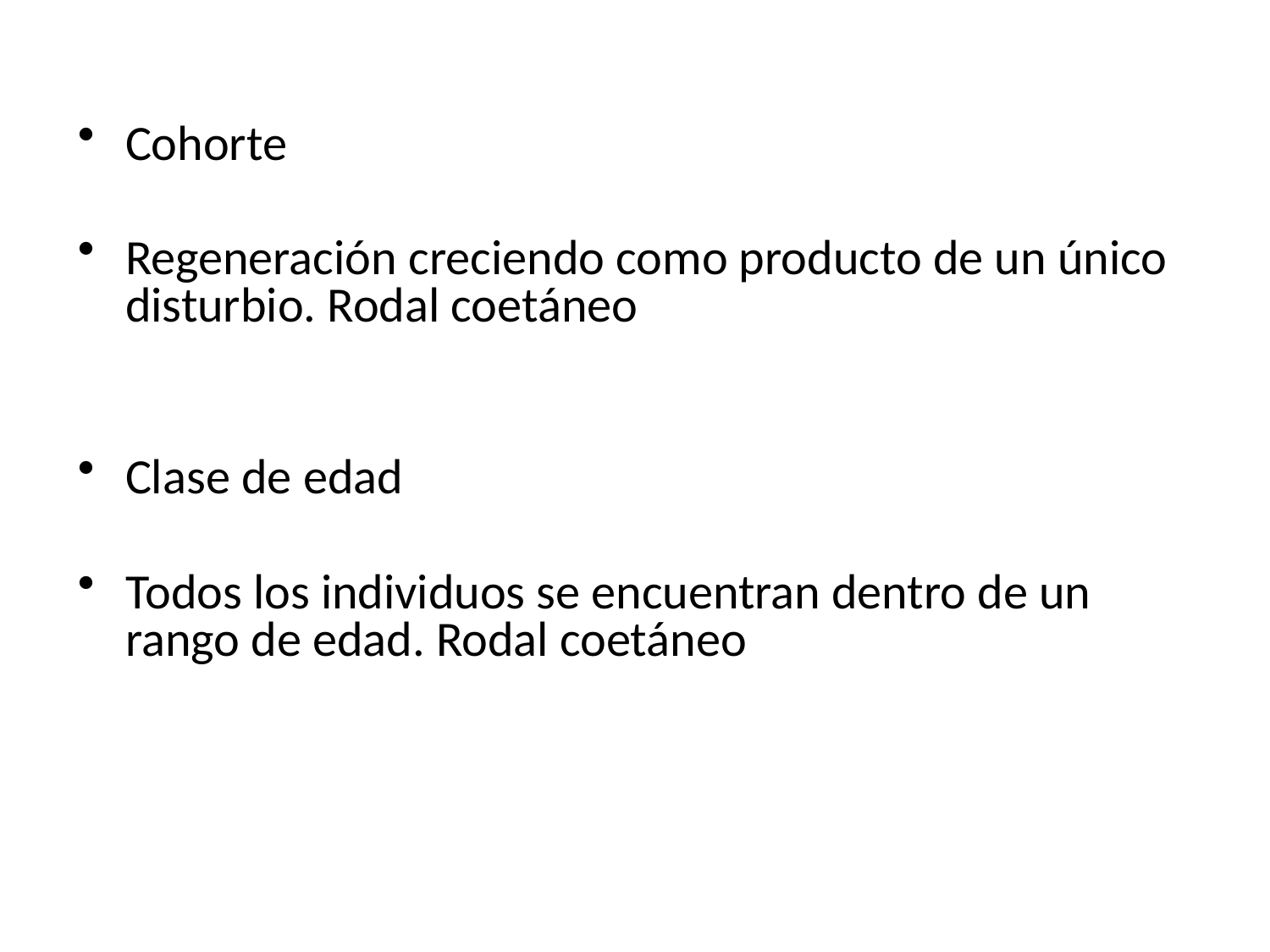

Cohorte

Regeneración creciendo como producto de un único disturbio. Rodal coetáneo

Clase de edad

Todos los individuos se encuentran dentro de un rango de edad. Rodal coetáneo